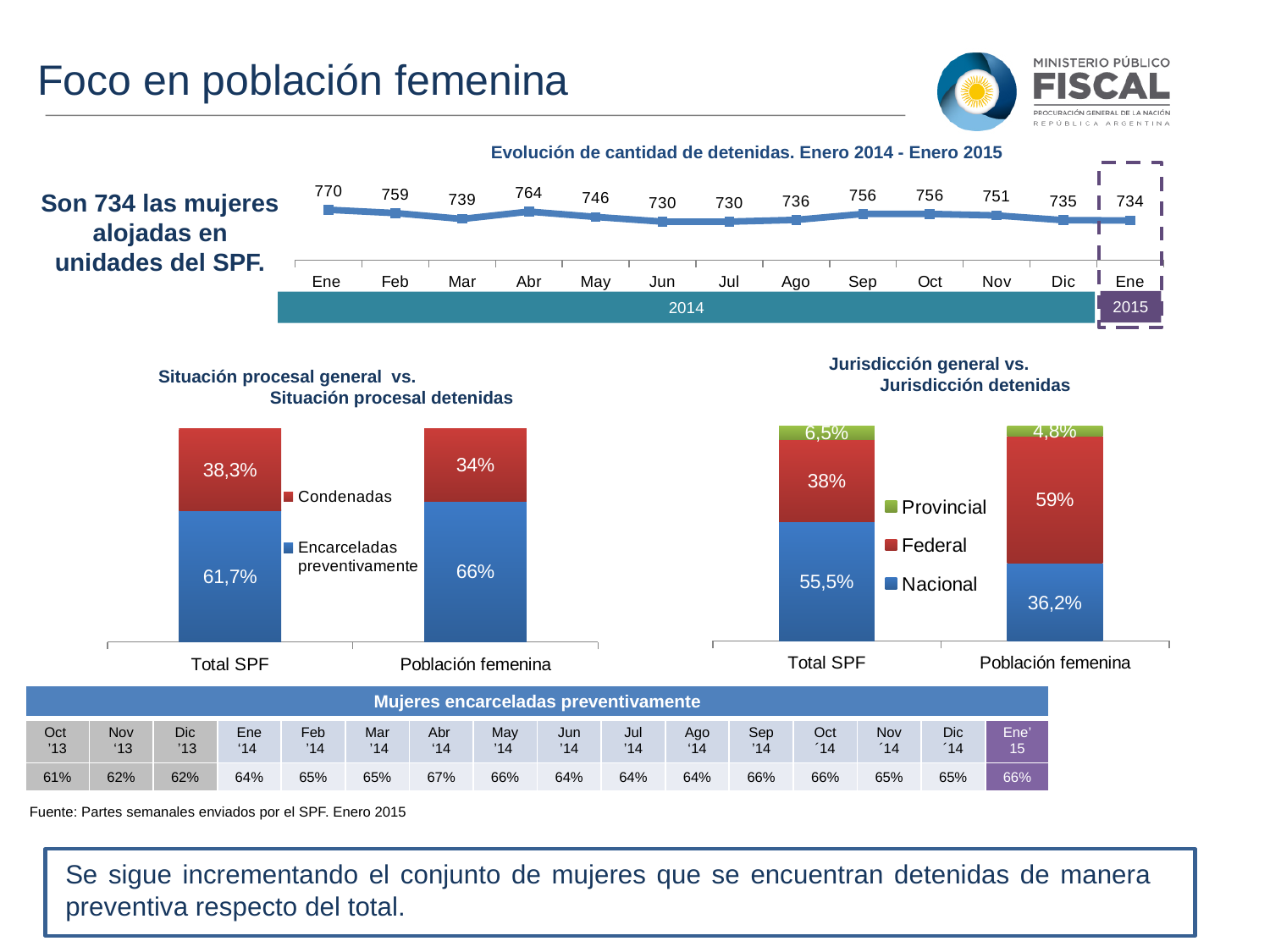

Foco en población femenina
Evolución de cantidad de detenidas. Enero 2014 - Enero 2015

Son 734 las mujeres alojadas en unidades del SPF.

### Chart

| Category | Serie 1 |
|---|---|
| Ene  | 770.0 |
| Feb | 759.0 |
| Mar | 739.0 |
| Abr | 764.0 |
| May | 746.0 |
| Jun | 730.0 |
| Jul | 730.0 |
| Ago | 736.0 |
| Sep | 756.0 |
| Oct | 756.0 |
| Nov | 751.0 |
| Dic | 735.0 |
| Ene | 734.0 |
2015
2014
Jurisdicción general vs.                    Jurisdicción detenidas
Situación procesal general  vs.                                            Situación procesal detenidas

### Chart

| Category | Nacional | Federal | Provincial |
|---|---|---|---|
| Total SPF | 55.5 | 38.0 | 6.5 |
| Población femenina | 36.2 | 59.0 | 4.8 |

### Chart

| Category | Encarceladas preventivamente  | Condenadas |
|---|---|---|
| Total SPF | 61.7 | 38.3 |
| Población femenina | 66.0 | 34.0 |
| Mujeres encarceladas preventivamente |  |  |  |  |  |  |  |  |  |  |  |  |  |  |  |
| --- | --- | --- | --- | --- | --- | --- | --- | --- | --- | --- | --- | --- | --- | --- | --- |
| Oct ’13 | Nov ‘13 | Dic ’13 | Ene ‘14 | Feb ’14 | Mar ’14 | Abr ‘14 | May ’14 | Jun ’14 | Jul ’14 | Ago ‘14 | Sep ’14 | Oct ´14 | Nov ´14 | Dic ´14 | Ene’ 15 |
| 61% | 62% | 62% | 64% | 65% | 65% | 67% | 66% | 64% | 64% | 64% | 66% | 66% | 65% | 65% | 66% |
Fuente: Partes semanales enviados por el SPF. Enero 2015

Se sigue incrementando el conjunto de mujeres que se encuentran detenidas de manera preventiva respecto del total.